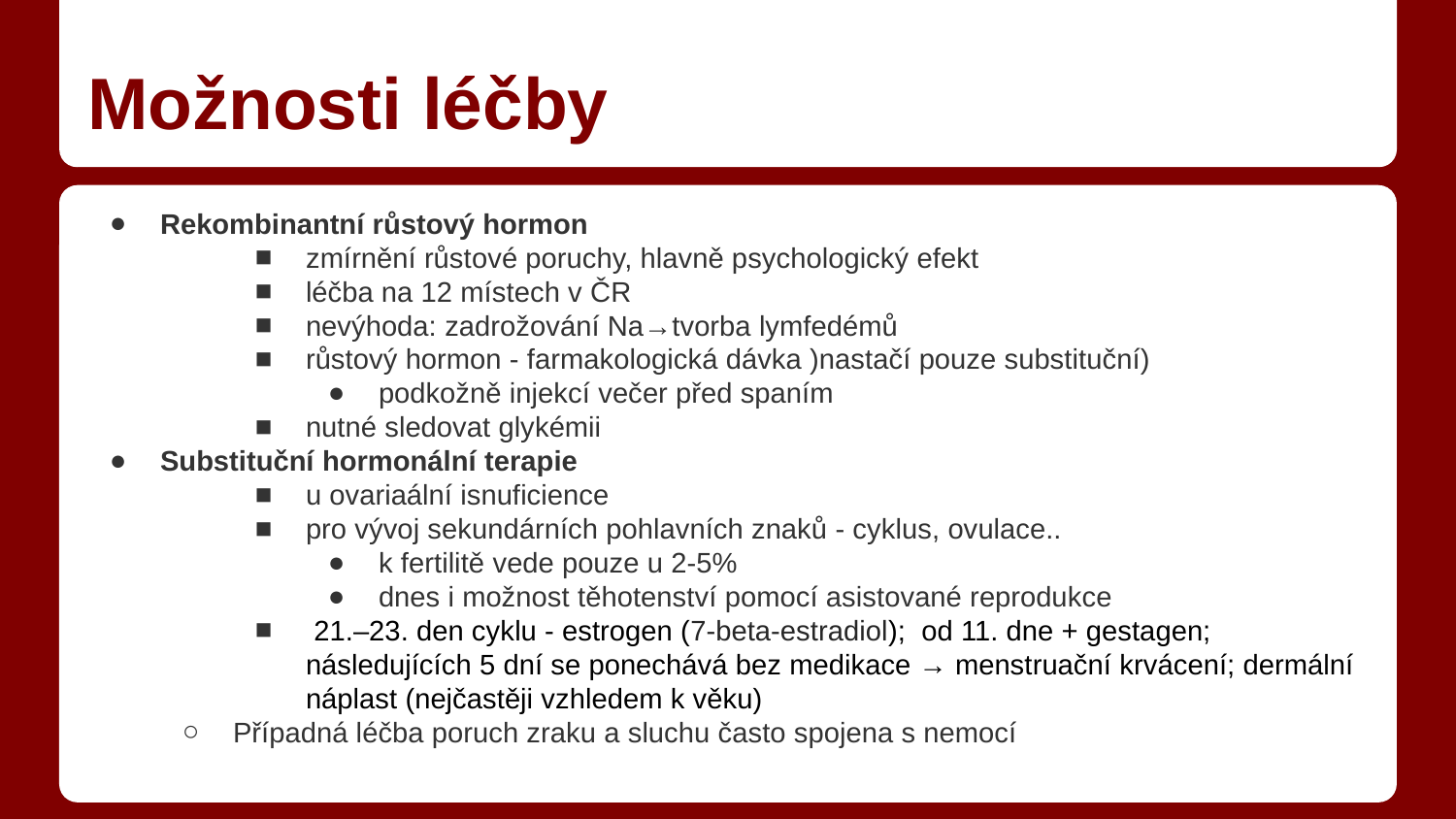

# Možnosti léčby
Rekombinantní růstový hormon
zmírnění růstové poruchy, hlavně psychologický efekt
léčba na 12 místech v ČR
nevýhoda: zadrožování Na→tvorba lymfedémů
růstový hormon - farmakologická dávka )nastačí pouze substituční)
podkožně injekcí večer před spaním
nutné sledovat glykémii
Substituční hormonální terapie
u ovariaální isnuficience
pro vývoj sekundárních pohlavních znaků - cyklus, ovulace..
k fertilitě vede pouze u 2-5%
dnes i možnost těhotenství pomocí asistované reprodukce
 21.–23. den cyklu - estrogen (7-beta-estradiol);  od 11. dne + gestagen; následujících 5 dní se ponechává bez medikace → menstruační krvácení; dermální náplast (nejčastěji vzhledem k věku)
Případná léčba poruch zraku a sluchu často spojena s nemocí